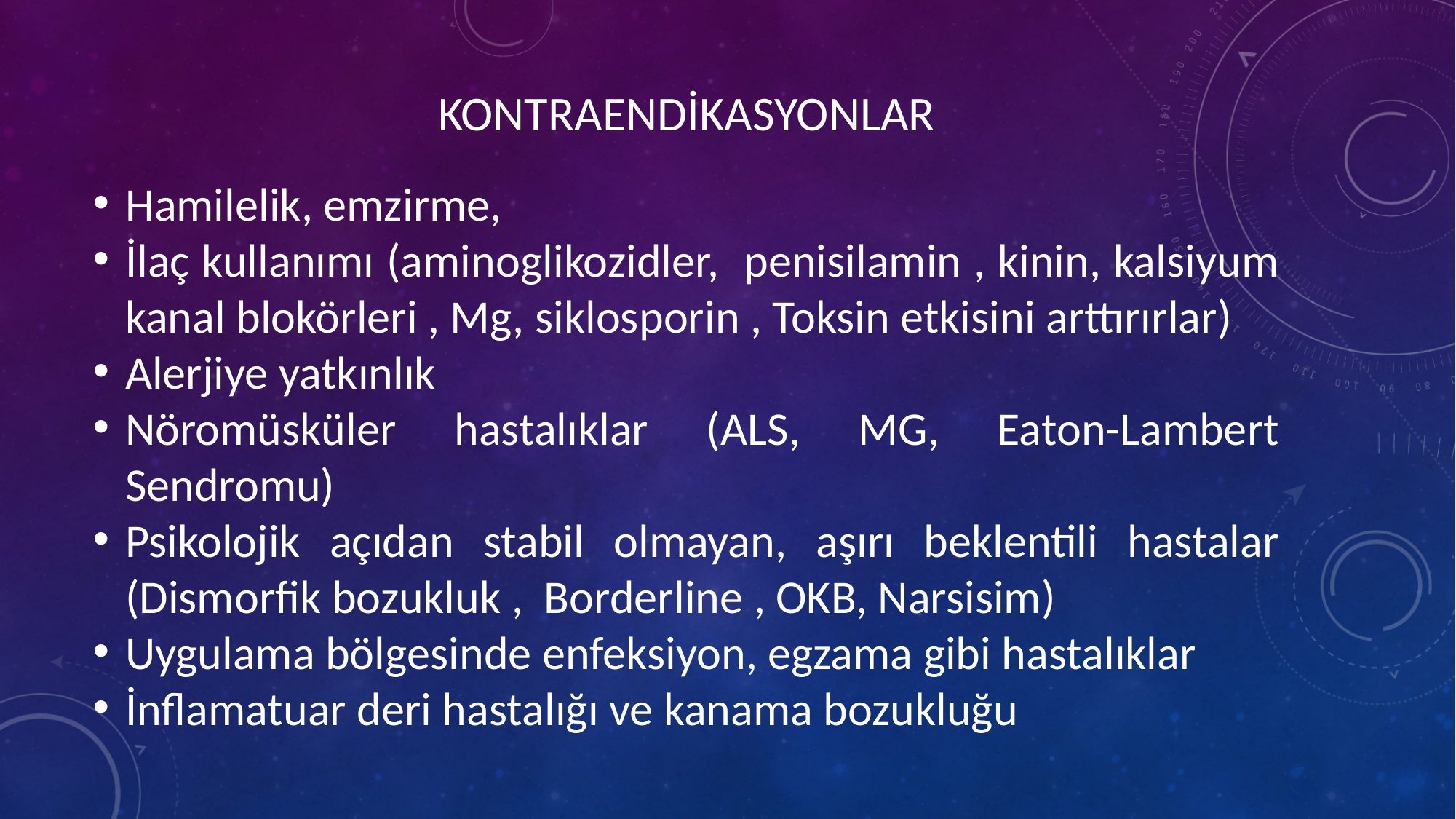

# Kontraendikasyonlar
Hamilelik, emzirme,
İlaç kullanımı (aminoglikozidler,  penisilamin , kinin, kalsiyum kanal blokörleri , Mg, siklosporin , Toksin etkisini arttırırlar)
Alerjiye yatkınlık
Nöromüsküler hastalıklar (ALS, MG, Eaton-Lambert Sendromu)
Psikolojik açıdan stabil olmayan, aşırı beklentili hastalar (Dismorfik bozukluk ,  Borderline , OKB, Narsisim)
Uygulama bölgesinde enfeksiyon, egzama gibi hastalıklar
İnflamatuar deri hastalığı ve kanama bozukluğu